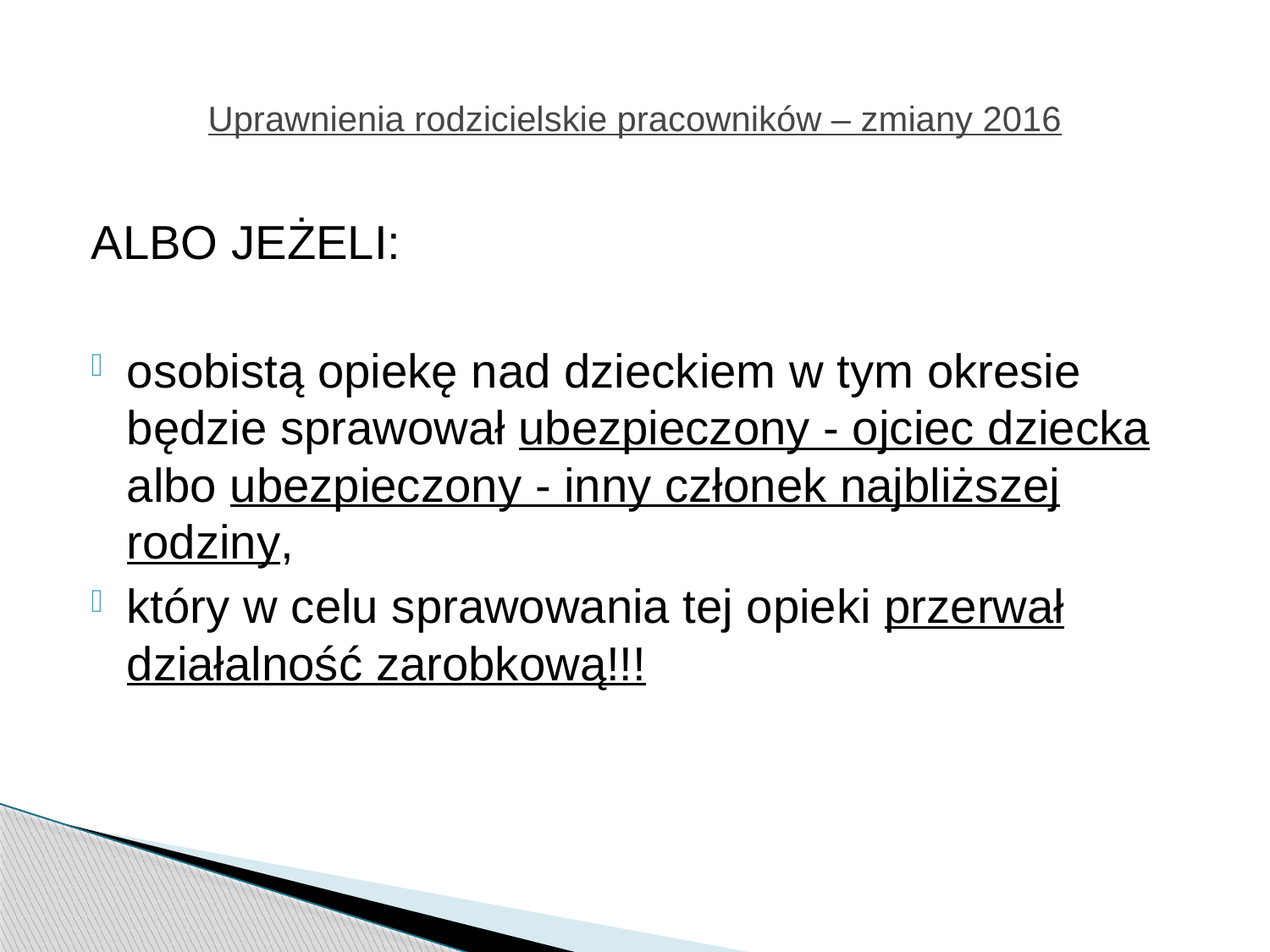

# Uprawnienia rodzicielskie pracowników – zmiany 2016
ALBO JEŻELI:

osobistą opiekę nad dzieckiem w tym okresie będzie sprawował ubezpieczony - ojciec dziecka albo ubezpieczony - inny członek najbliższej rodziny,
który w celu sprawowania tej opieki przerwał działalność zarobkową!!!